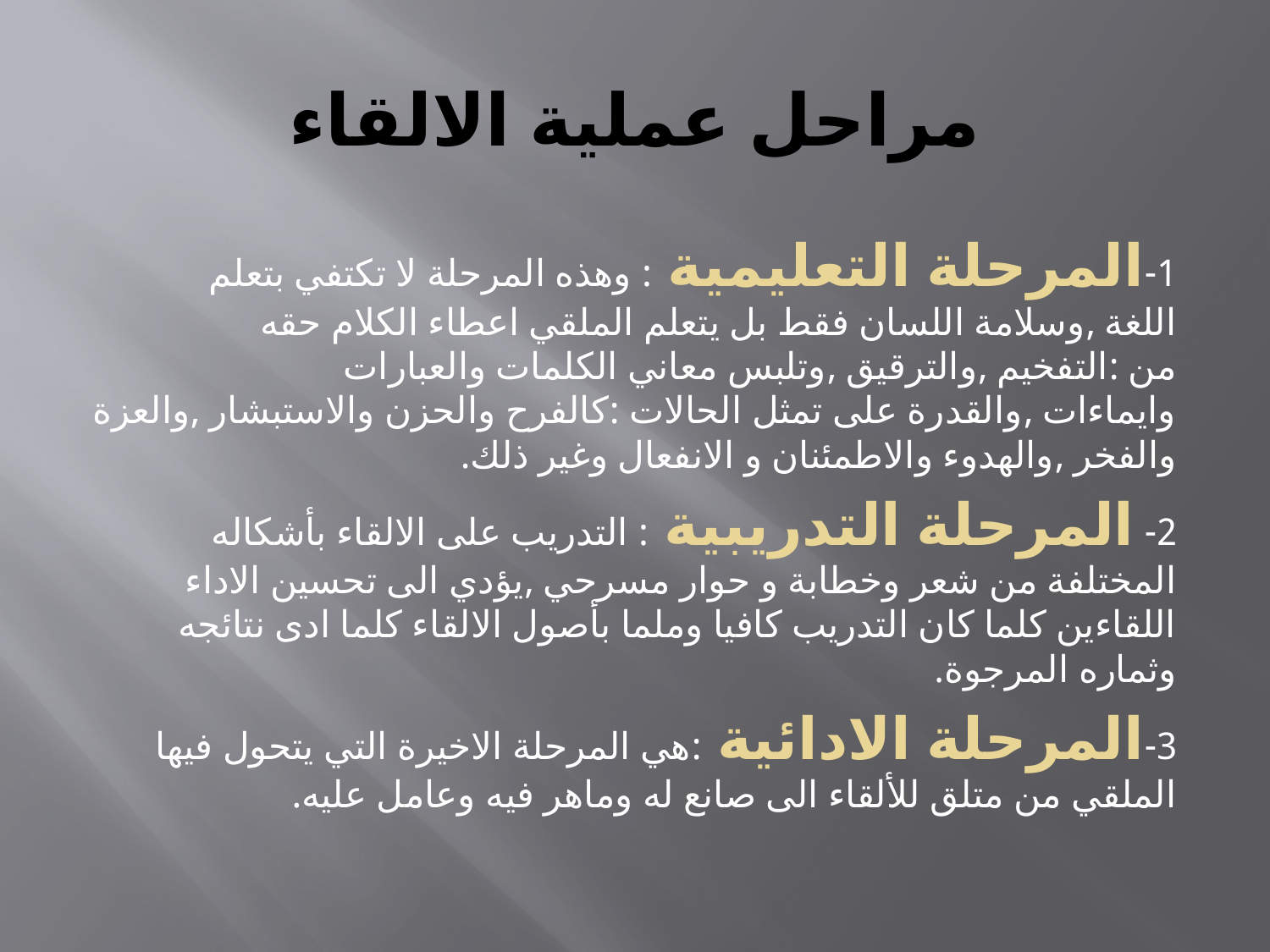

# مراحل عملية الالقاء
1-	المرحلة التعليمية : وهذه المرحلة لا تكتفي بتعلم اللغة ,وسلامة اللسان فقط بل يتعلم الملقي اعطاء الكلام حقه من :التفخيم ,والترقيق ,وتلبس معاني الكلمات والعبارات وايماءات ,والقدرة على تمثل الحالات :كالفرح والحزن والاستبشار ,والعزة والفخر ,والهدوء والاطمئنان و الانفعال وغير ذلك.
2-	 المرحلة التدريبية : التدريب على الالقاء بأشكاله المختلفة من شعر وخطابة و حوار مسرحي ,يؤدي الى تحسين الاداء اللقاءين كلما كان التدريب كافيا وملما بأصول الالقاء كلما ادى نتائجه وثماره المرجوة.
3-	المرحلة الادائية :هي المرحلة الاخيرة التي يتحول فيها الملقي من متلق للألقاء الى صانع له وماهر فيه وعامل عليه.